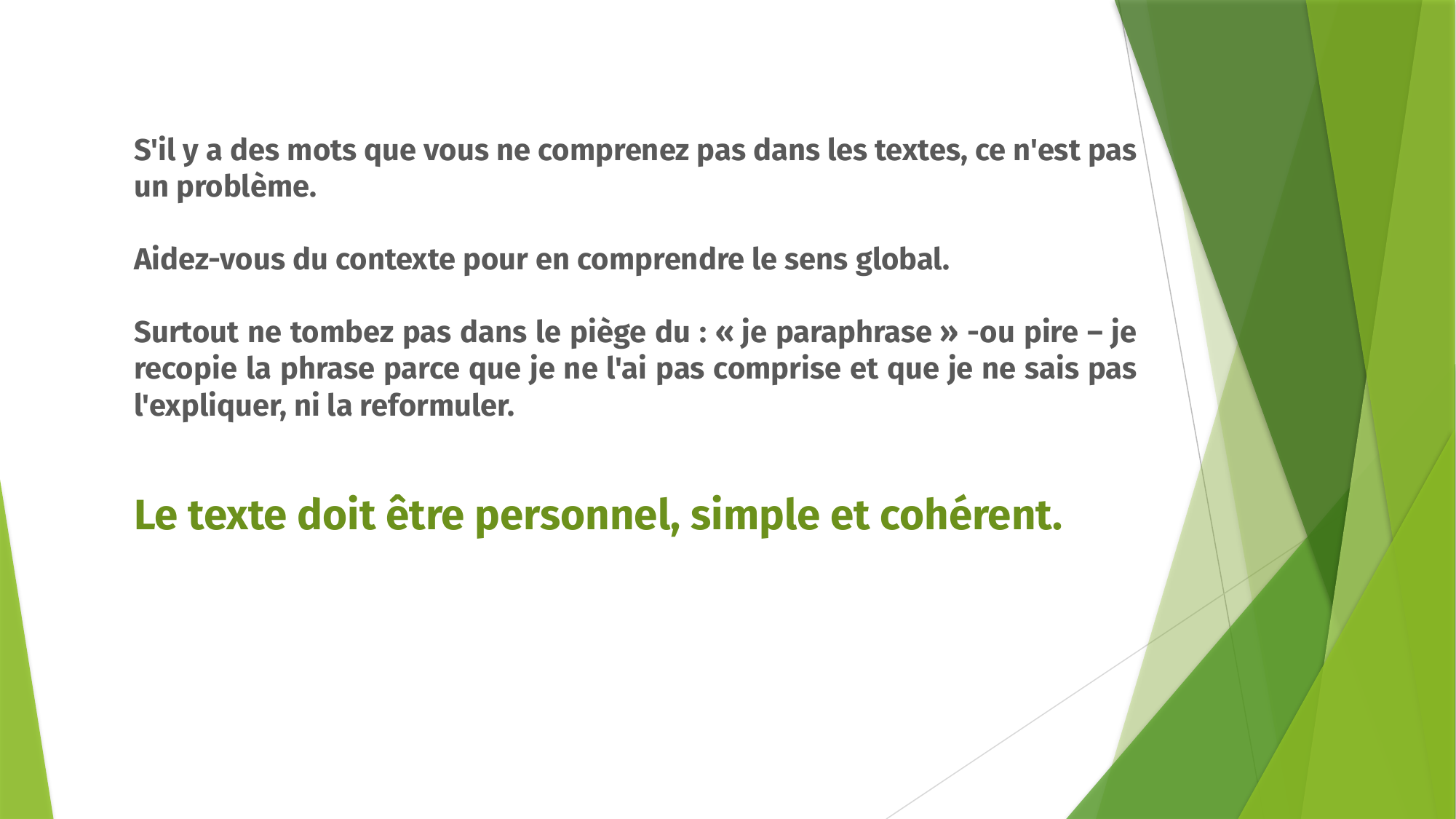

S'il y a des mots que vous ne comprenez pas dans les textes, ce n'est pas un problème.

Aidez-vous du contexte pour en comprendre le sens global.

Surtout ne tombez pas dans le piège du : « je paraphrase » -ou pire – je recopie la phrase parce que je ne l'ai pas comprise et que je ne sais pas l'expliquer, ni la reformuler.

Le texte doit être personnel, simple et cohérent.